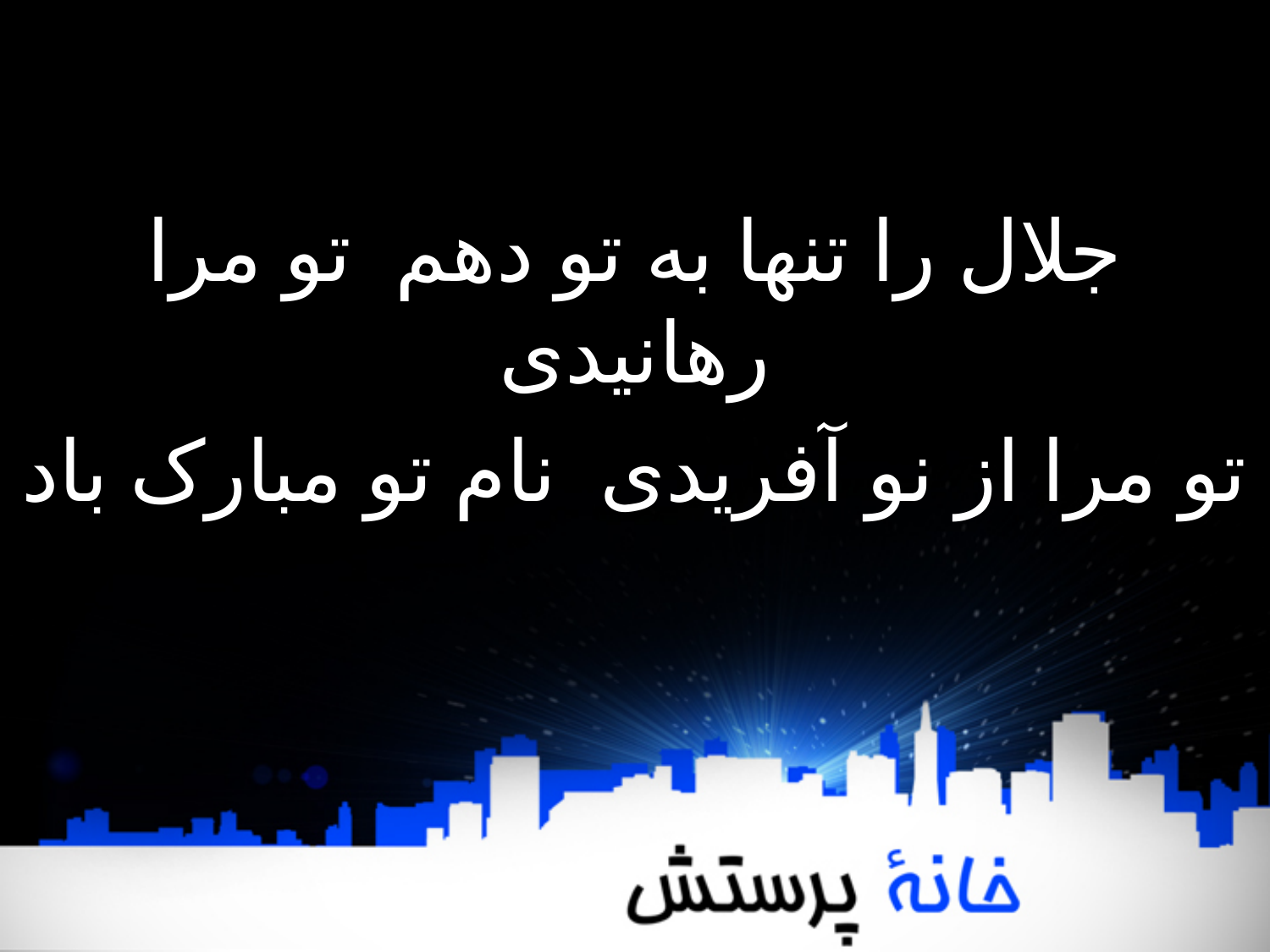

جلال را تنها به تو دهم  تو مرا رهانیدی
تو مرا از نو آفریدی  نام تو مبارک باد